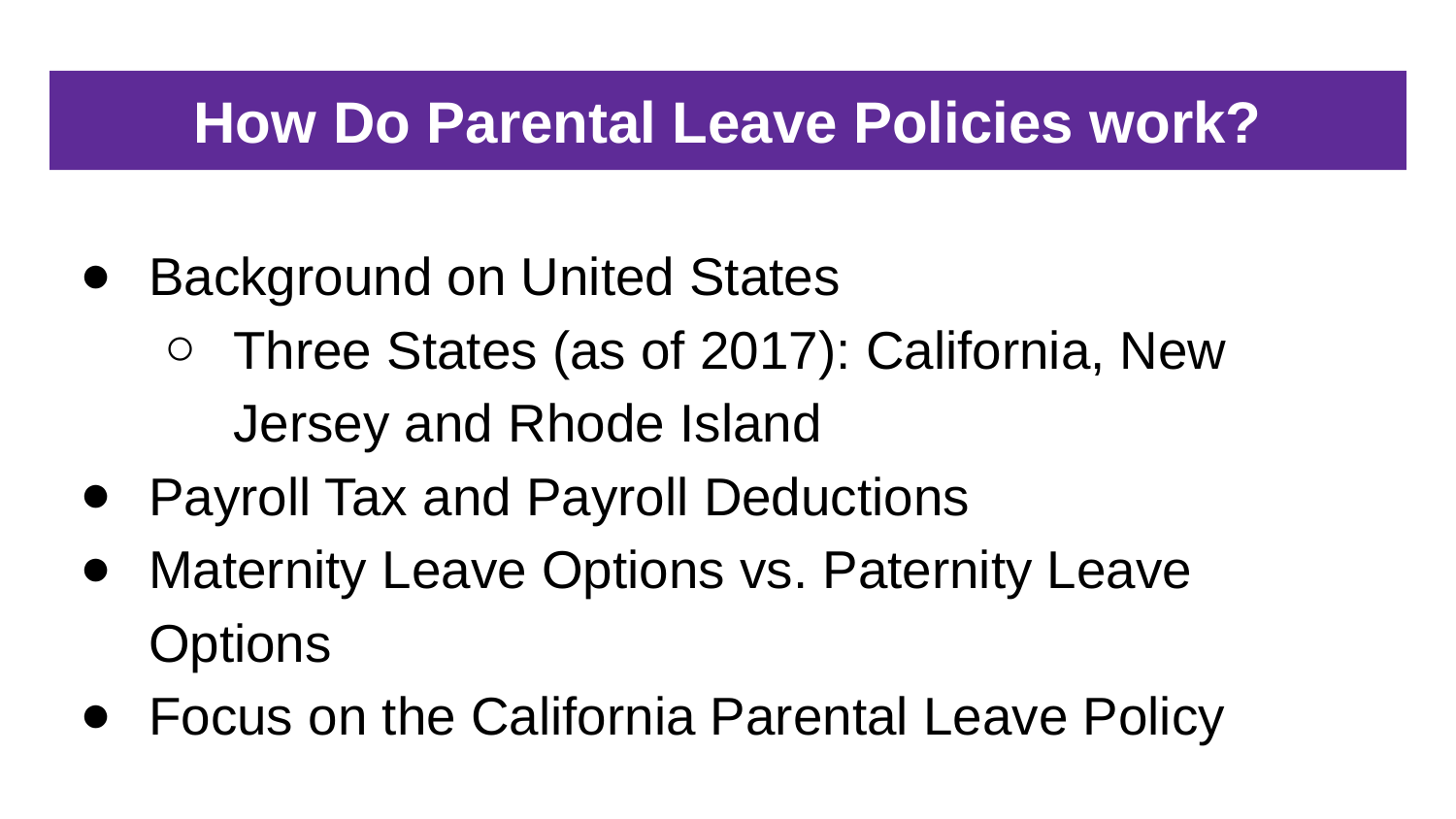

# How Do Parental Leave Policies work?
Background on United States
Three States (as of 2017): California, New Jersey and Rhode Island
Payroll Tax and Payroll Deductions
Maternity Leave Options vs. Paternity Leave Options
Focus on the California Parental Leave Policy